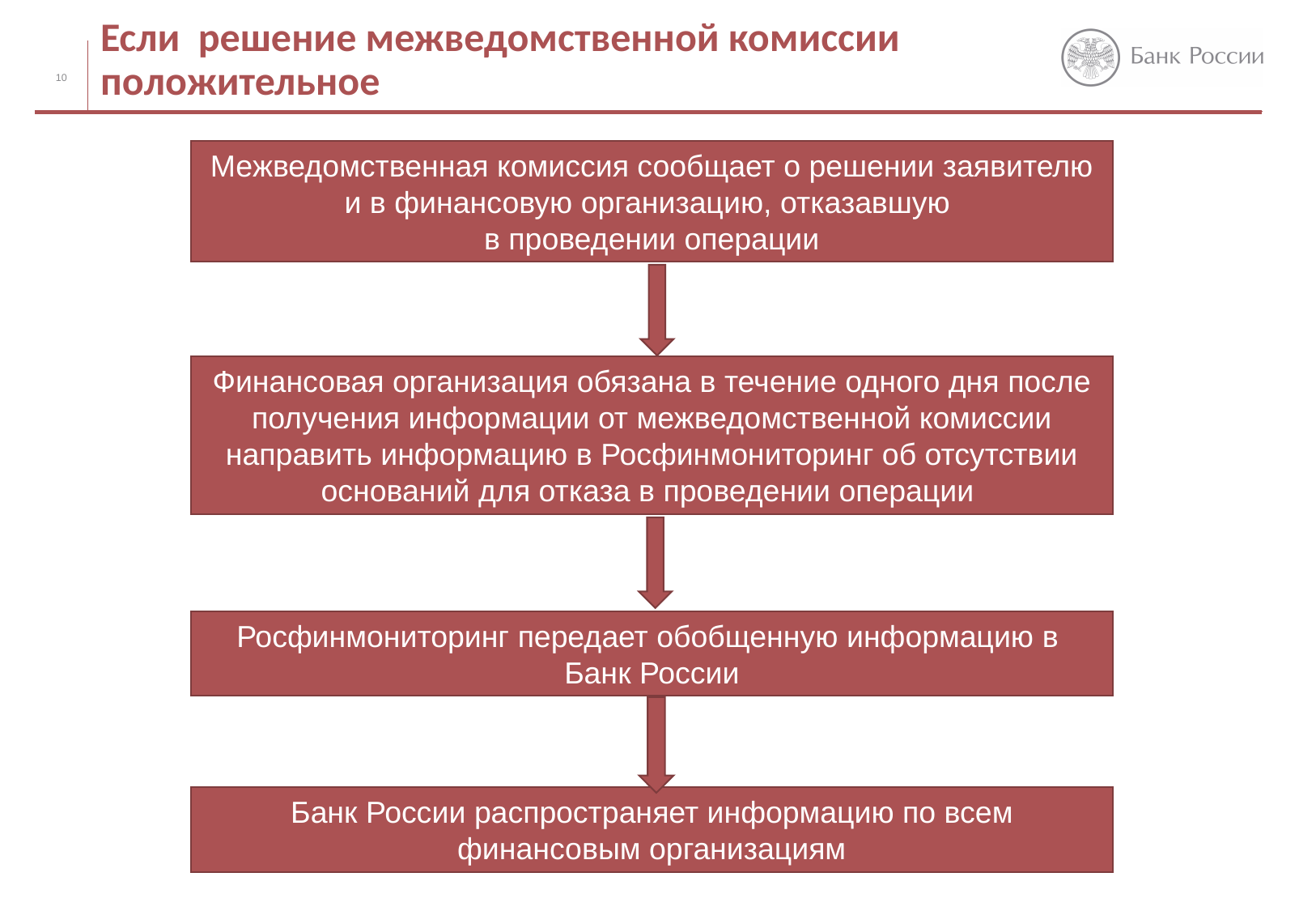

# Если  решение межведомственной комиссии положительное
000000
10
Межведомственная комиссия сообщает о решении заявителю и в финансовую организацию, отказавшую
в проведении операции

Финансовая организация обязана в течение одного дня после получения информации от межведомственной комиссии направить информацию в Росфинмониторинг об отсутствии оснований для отказа в проведении операции

Росфинмониторинг передает обобщенную информацию в
Банк России

Банк России распространяет информацию по всем финансовым организациям